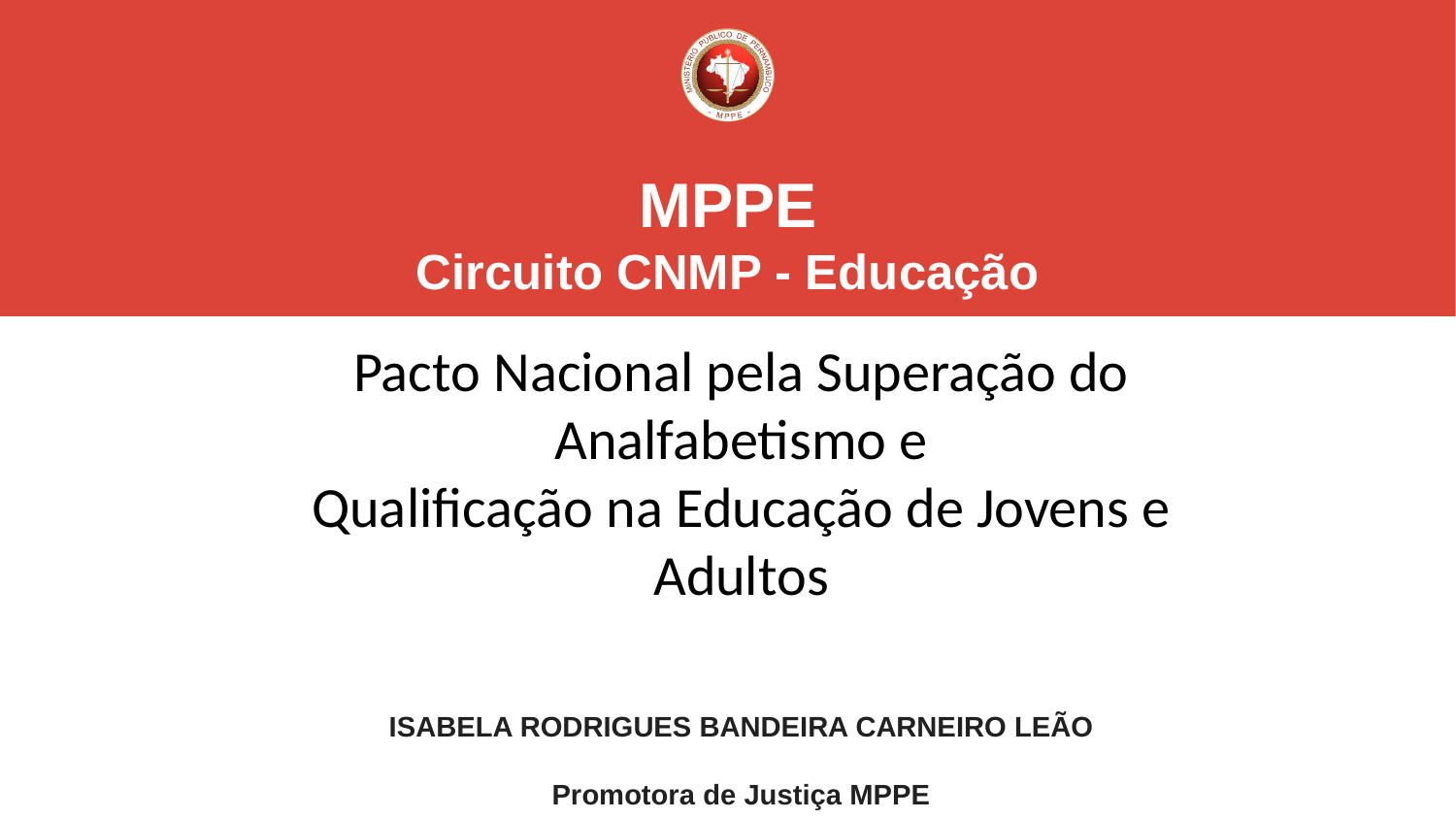

MPPE
Circuito CNMP - Educação

# Pacto Nacional pela Superação do Analfabetismo e Qualificação na Educação de Jovens e Adultos ISABELA RODRIGUES BANDEIRA CARNEIRO LEÃO Promotora de Justiça MPPE